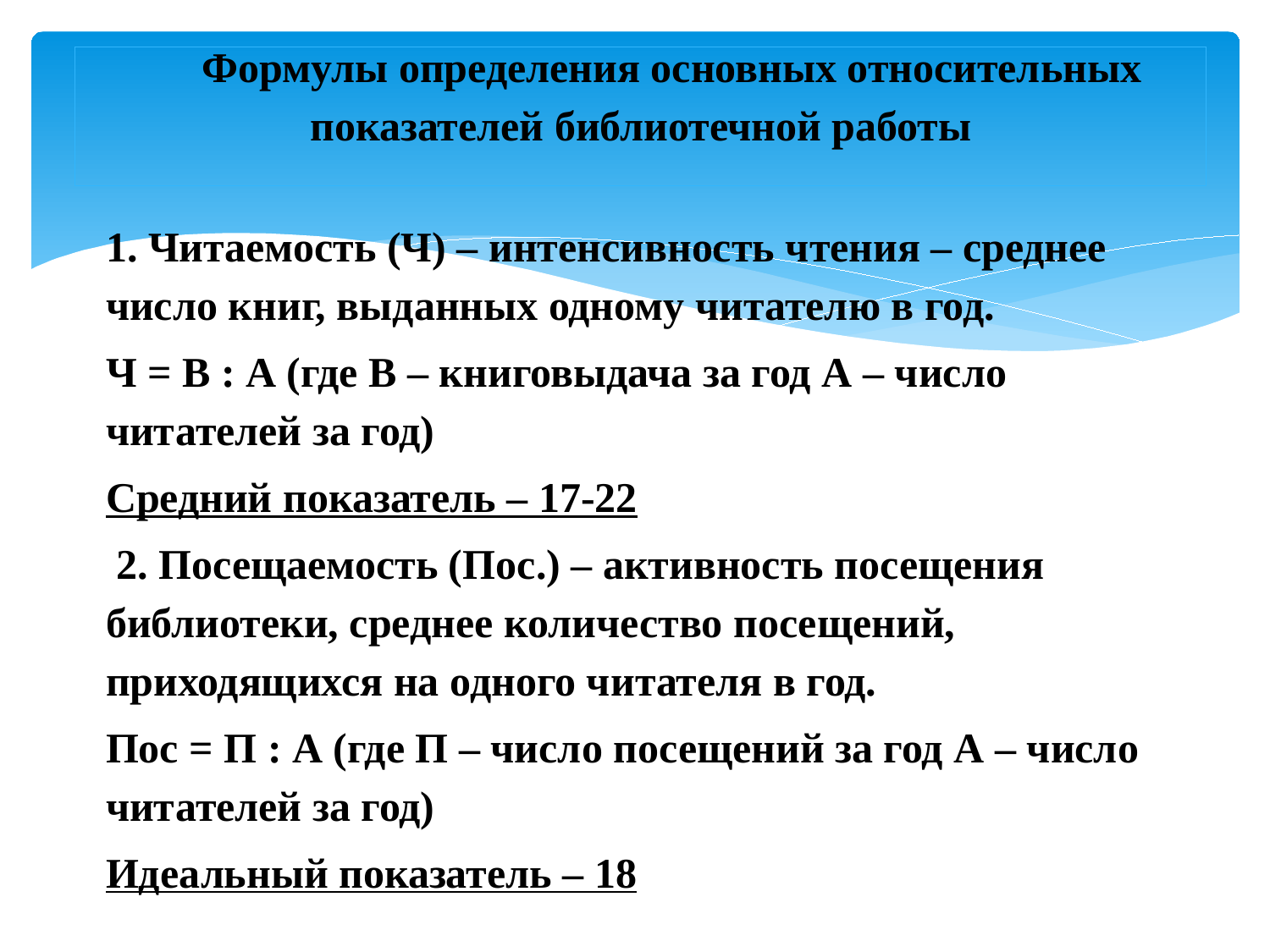

# Формулы определения основных относительных показателей библиотечной работы
1. Читаемость (Ч) – интенсивность чтения – среднее число книг, выданных одному читателю в год.
Ч = В : А (где В – книговыдача за год А – число читателей за год)
Средний показатель – 17-22
 2. Посещаемость (Пос.) – активность посещения библиотеки, среднее количество посещений, приходящихся на одного читателя в год.
Пос = П : А (где П – число посещений за год А – число читателей за год)
Идеальный показатель – 18